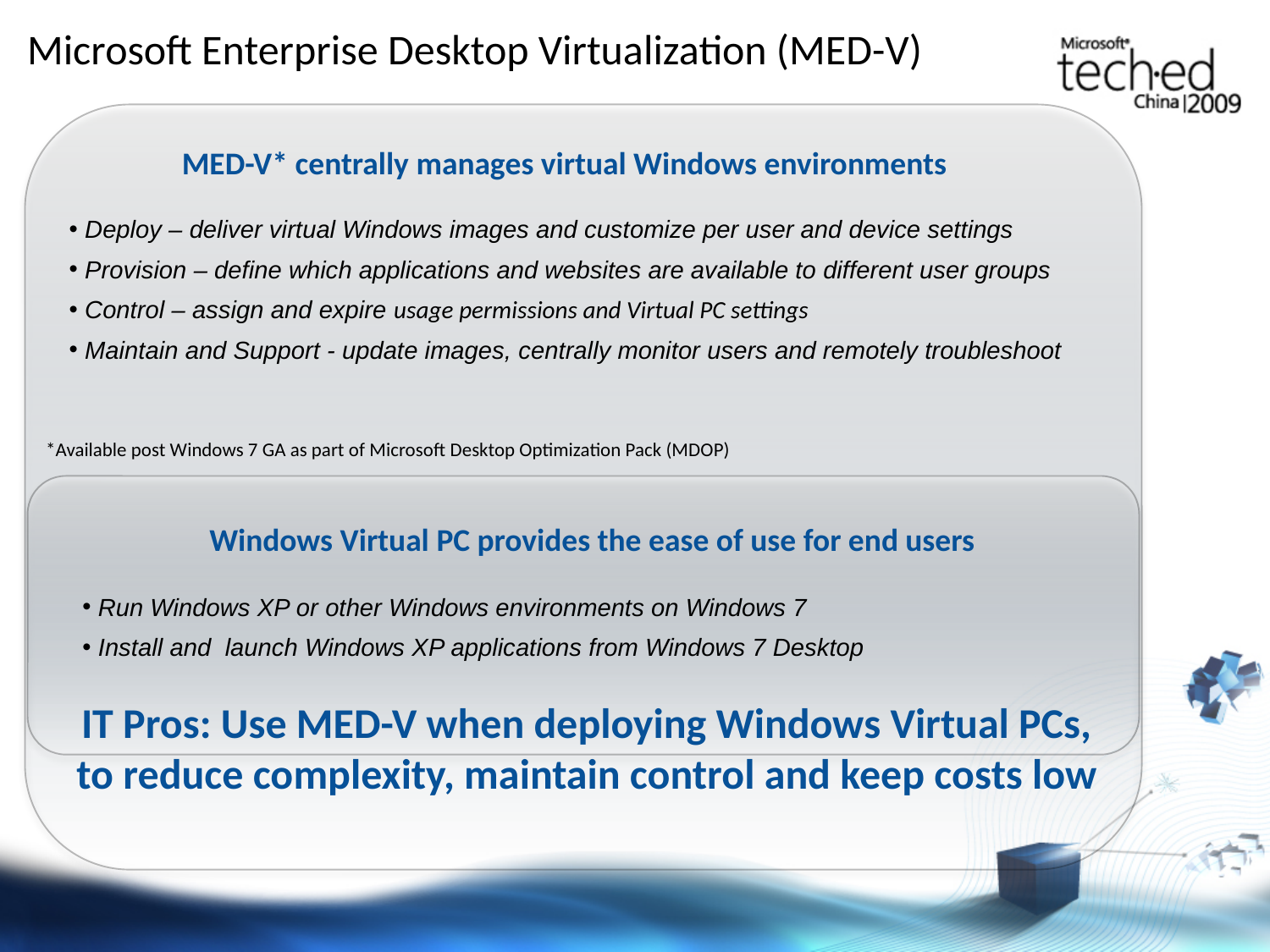

# Microsoft Enterprise Desktop Virtualization (MED-V)

MED-V* centrally manages virtual Windows environments
 Deploy – deliver virtual Windows images and customize per user and device settings
 Provision – define which applications and websites are available to different user groups
 Control – assign and expire usage permissions and Virtual PC settings
 Maintain and Support - update images, centrally monitor users and remotely troubleshoot
*Available post Windows 7 GA as part of Microsoft Desktop Optimization Pack (MDOP)

Windows Virtual PC provides the ease of use for end users
 Run Windows XP or other Windows environments on Windows 7
 Install and  launch Windows XP applications from Windows 7 Desktop
 IT Pros: Use MED-V when deploying Windows Virtual PCs,
to reduce complexity, maintain control and keep costs low